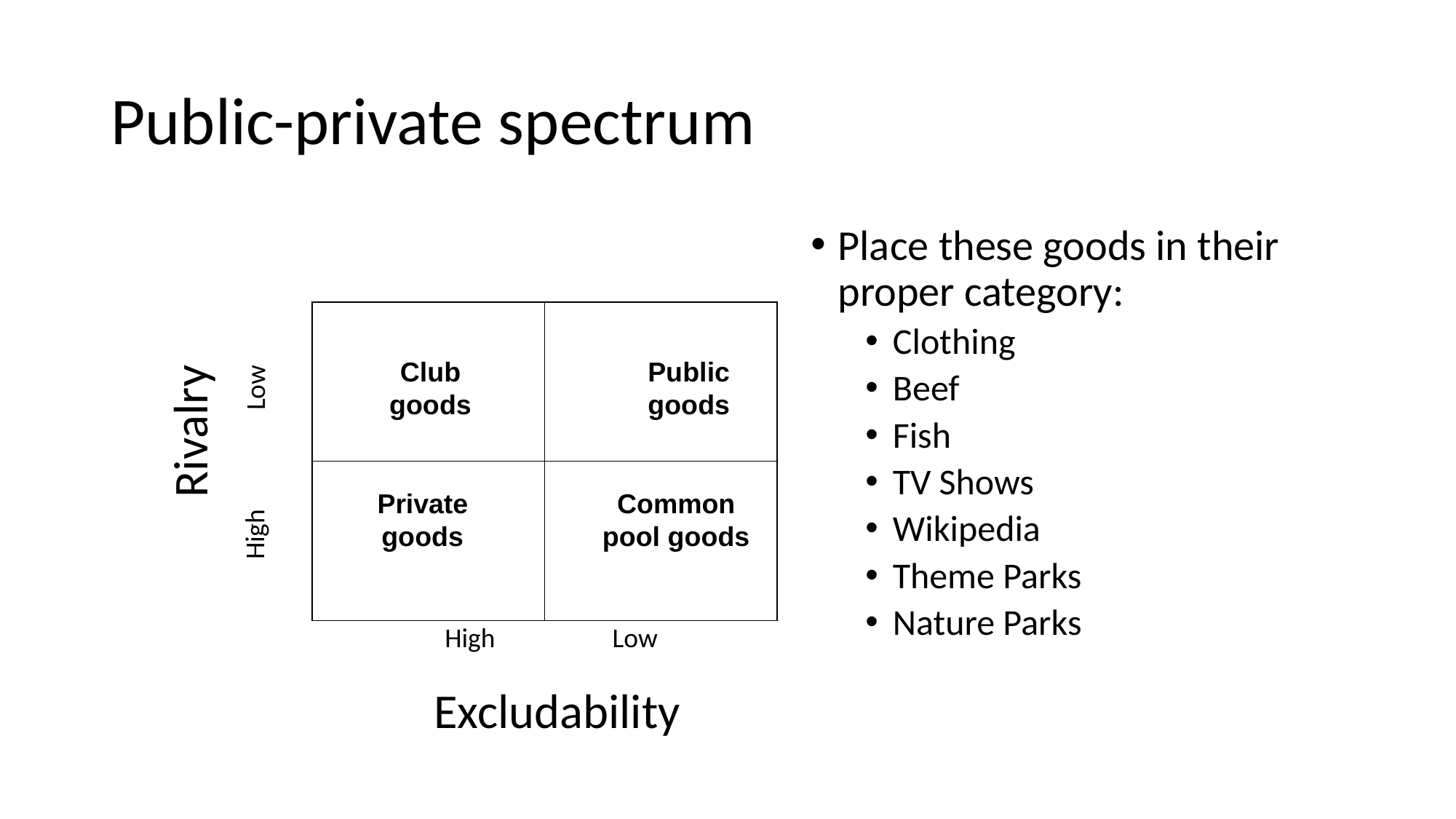

# Public-private spectrum

Club
goods
Public
goods
Rivalry
High                Low
Private
goods
Common
pool goods

High                   Low

Excludability

Place these goods in their proper category:
Clothing
Beef
Fish
TV Shows
Wikipedia
Theme Parks
Nature Parks